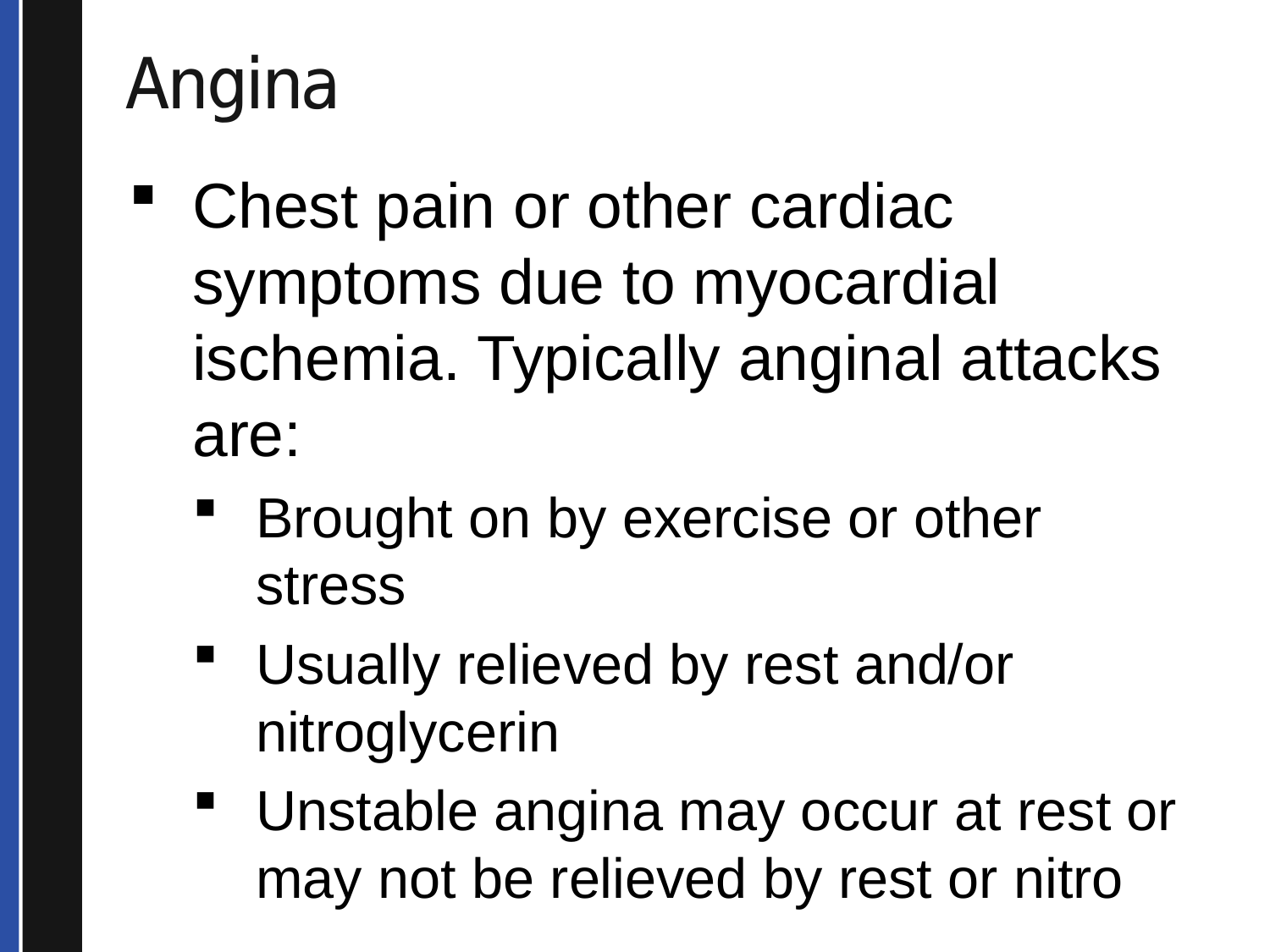

# Angina
Chest pain or other cardiac symptoms due to myocardial ischemia. Typically anginal attacks are:
Brought on by exercise or other stress
Usually relieved by rest and/or nitroglycerin
Unstable angina may occur at rest or may not be relieved by rest or nitro